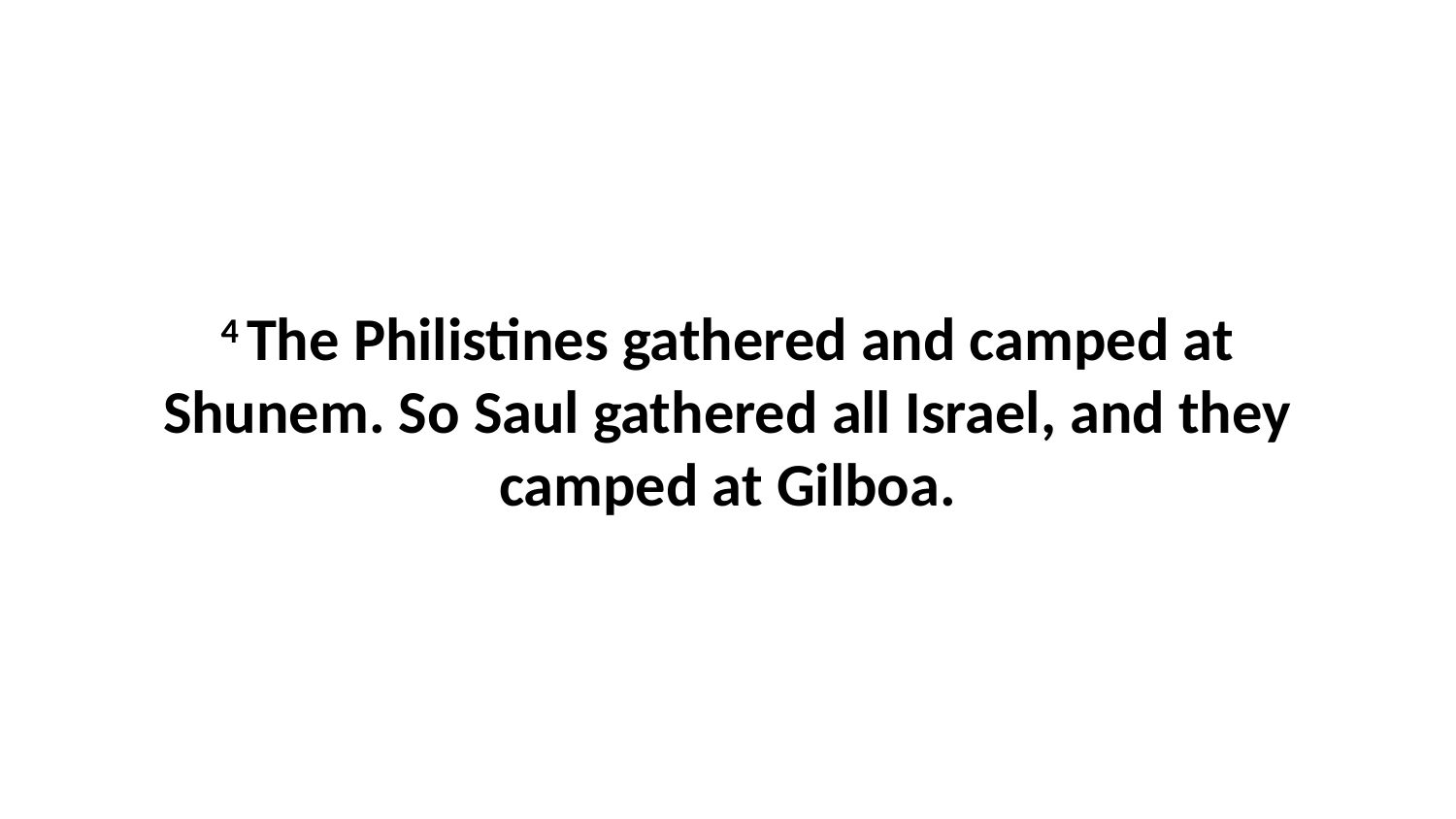

4 The Philistines gathered and camped at Shunem. So Saul gathered all Israel, and they camped at Gilboa.